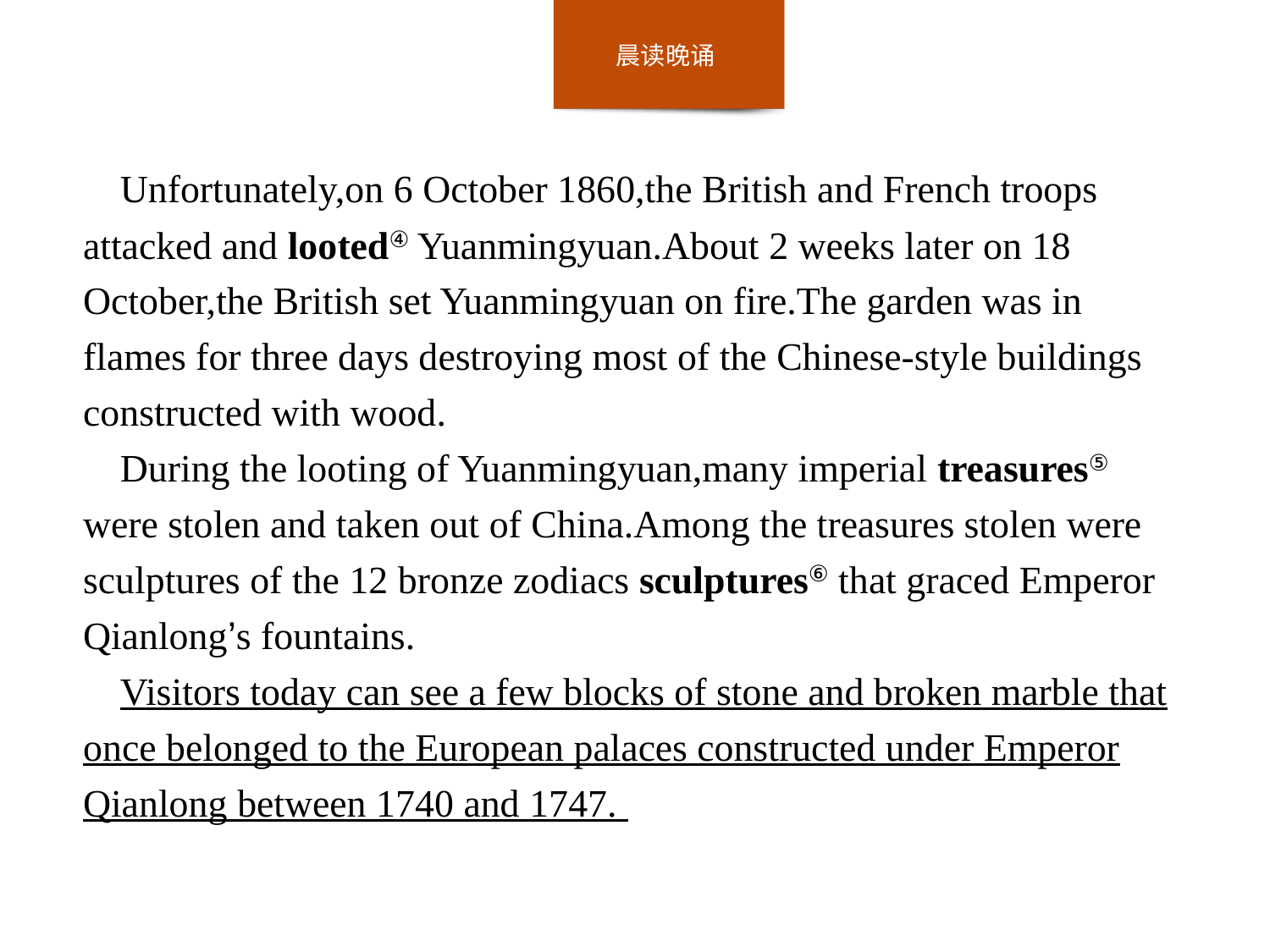

Unfortunately,on 6 October 1860,the British and French troops attacked and looted④ Yuanmingyuan.About 2 weeks later on 18 October,the British set Yuanmingyuan on fire.The garden was in flames for three days destroying most of the Chinese-style buildings constructed with wood.
During the looting of Yuanmingyuan,many imperial treasures⑤ were stolen and taken out of China.Among the treasures stolen were sculptures of the 12 bronze zodiacs sculptures⑥ that graced Emperor Qianlong’s fountains.
Visitors today can see a few blocks of stone and broken marble that once belonged to the European palaces constructed under Emperor Qianlong between 1740 and 1747.